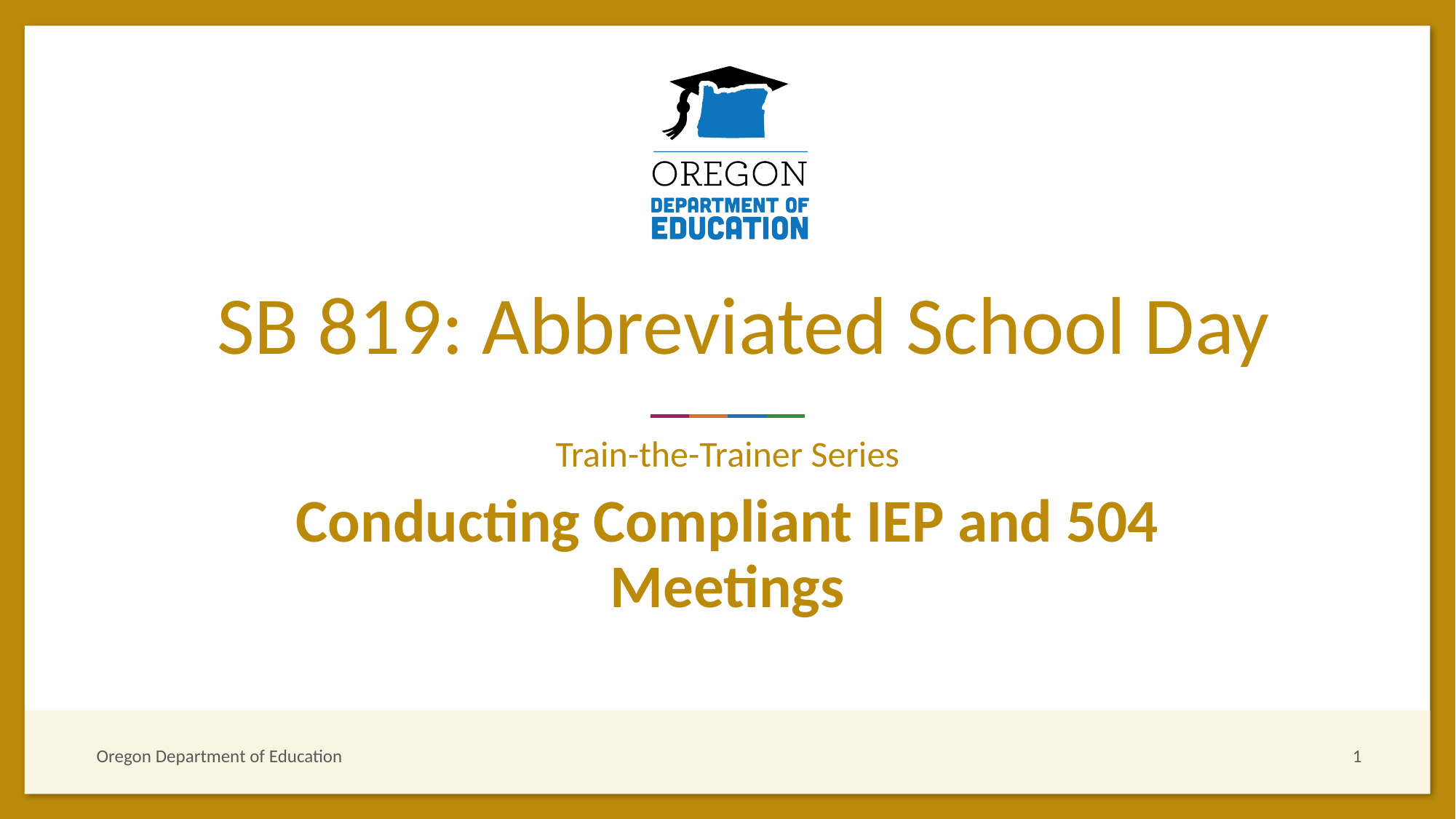

# SB 819: Abbreviated School Day
Train-the-Trainer Series
Conducting Compliant IEP and 504 Meetings
Oregon Department of Education
1